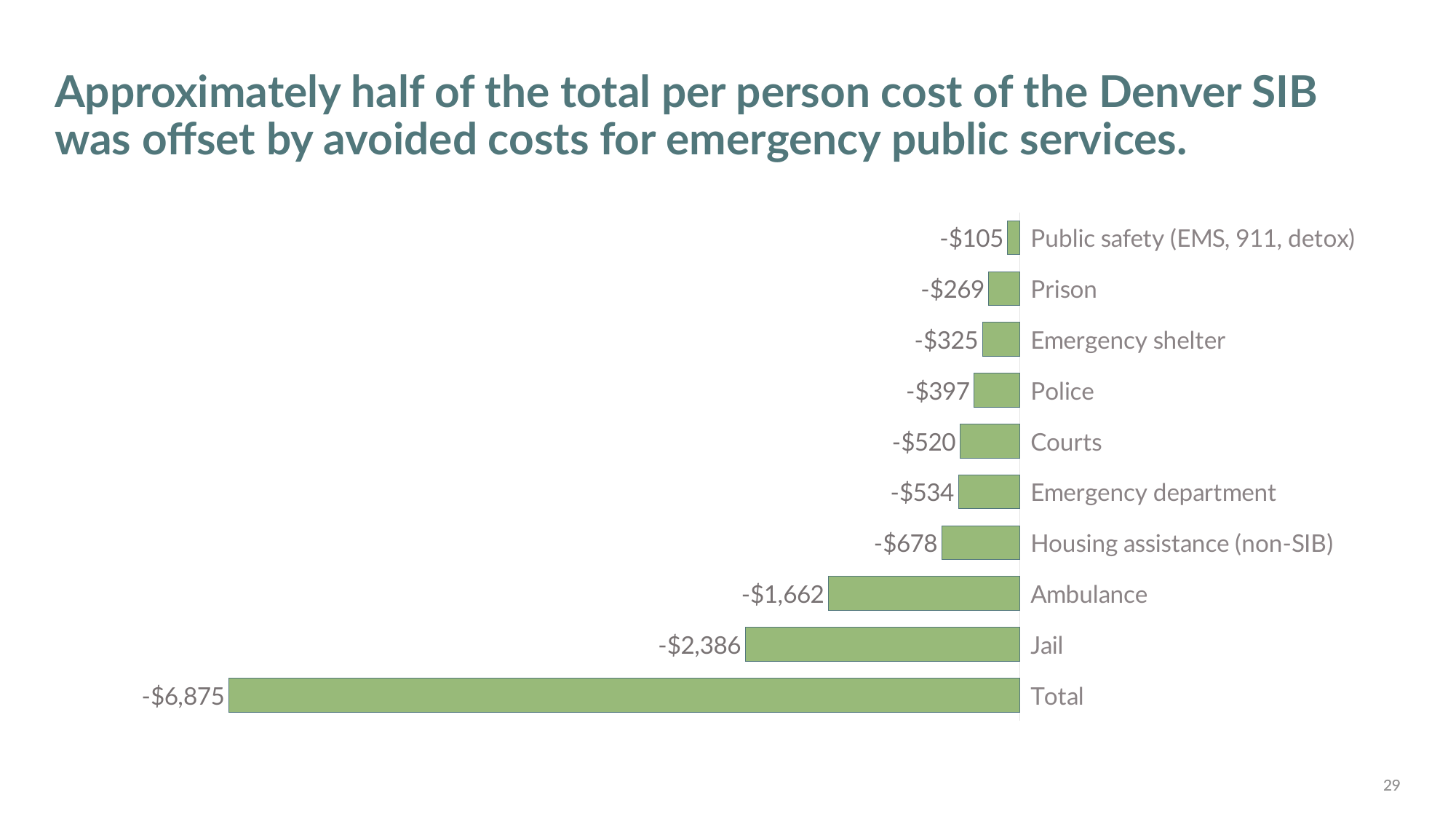

# Approximately half of the total per person cost of the Denver SIB was offset by avoided costs for emergency public services.

### Chart

| Category | Dollars |
|---|---|
| Public safety (EMS, 911, detox) | -105.0 |
| Prison | -269.0 |
| Emergency shelter | -325.0 |
| Police | -397.0 |
| Courts | -520.0 |
| Emergency department | -534.0 |
| Housing assistance (non-SIB) | -678.0 |
| Ambulance | -1662.0 |
| Jail | -2386.0 |
| Total | -6875.0 |
29
29